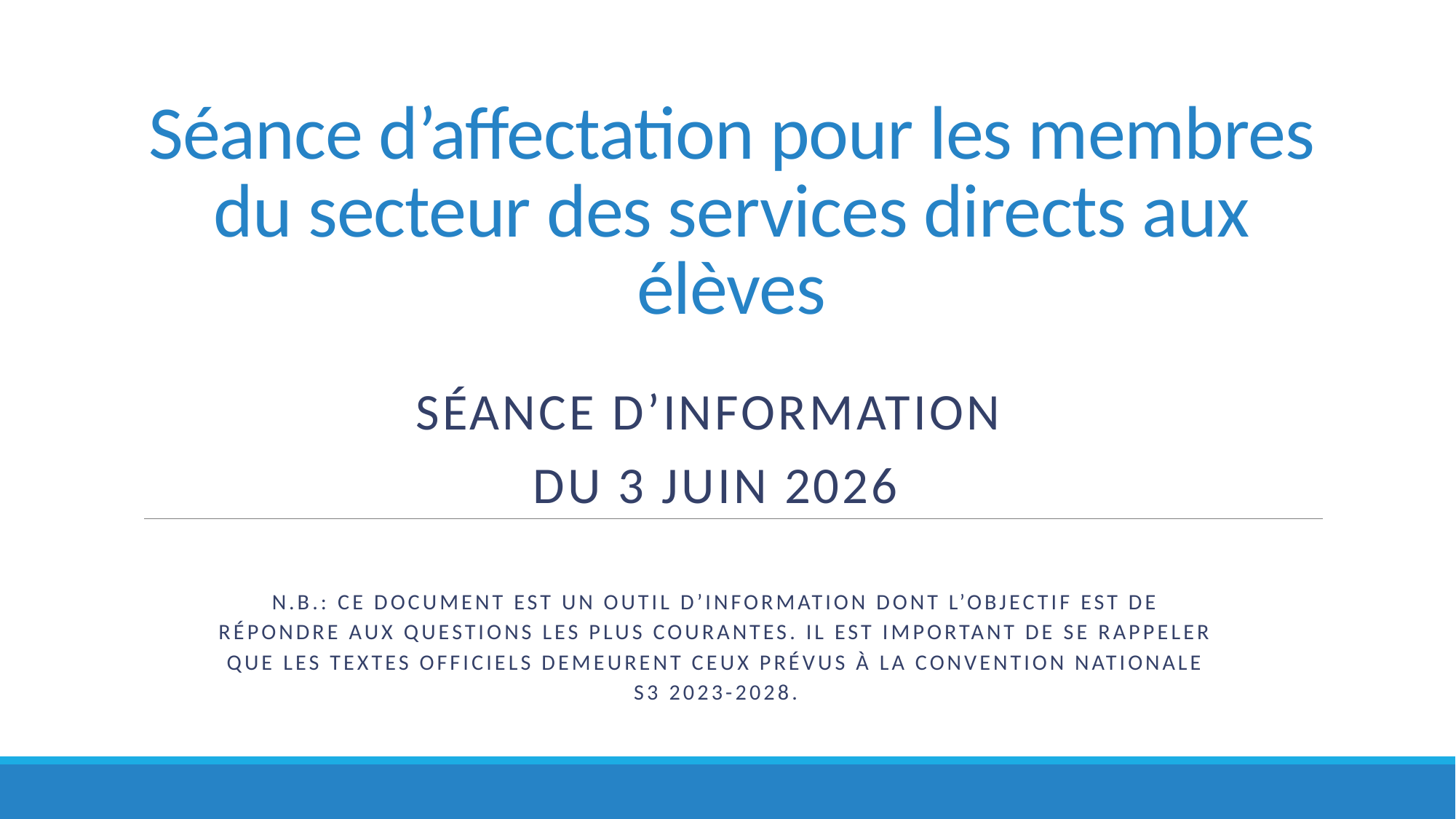

# Séance d’affectation pour les membres du secteur des services directs aux élèves
Séance d’information
Du 3 juin 2026

N.B.: Ce document est un outil d’information dont l’objectif est de répondre aux questions les plus courantes. Il est important de se rappeler que les textes officiels demeurent ceux prévus à la convention nationale S3 2023-2028.